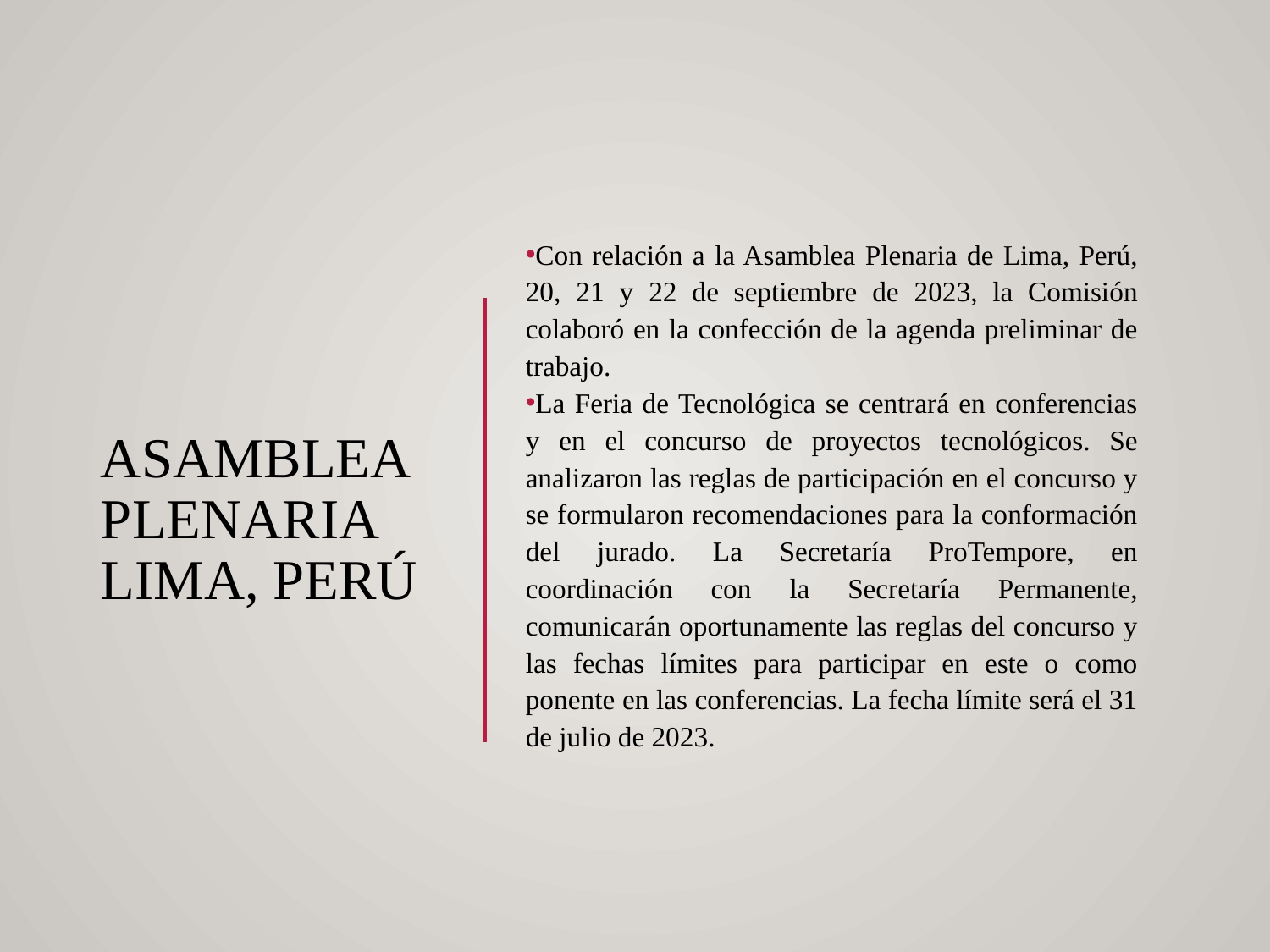

# Asamblea Plenaria Lima, Perú
Con relación a la Asamblea Plenaria de Lima, Perú, 20, 21 y 22 de septiembre de 2023, la Comisión colaboró en la confección de la agenda preliminar de trabajo.
La Feria de Tecnológica se centrará en conferencias y en el concurso de proyectos tecnológicos. Se analizaron las reglas de participación en el concurso y se formularon recomendaciones para la conformación del jurado. La Secretaría ProTempore, en coordinación con la Secretaría Permanente, comunicarán oportunamente las reglas del concurso y las fechas límites para participar en este o como ponente en las conferencias. La fecha límite será el 31 de julio de 2023.